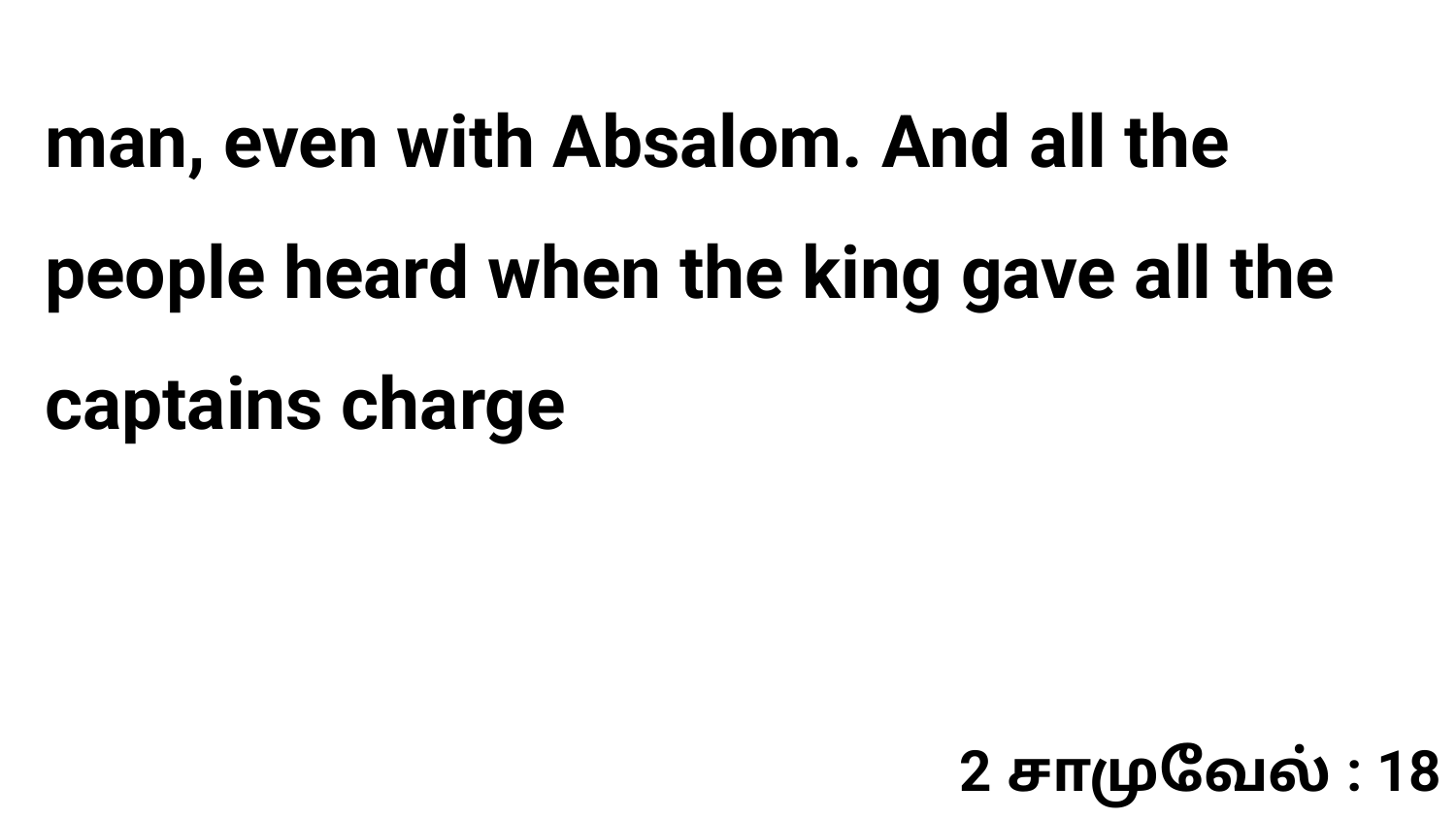

man, even with Absalom. And all the people heard when the king gave all the captains charge
2 சாமுவேல் : 18